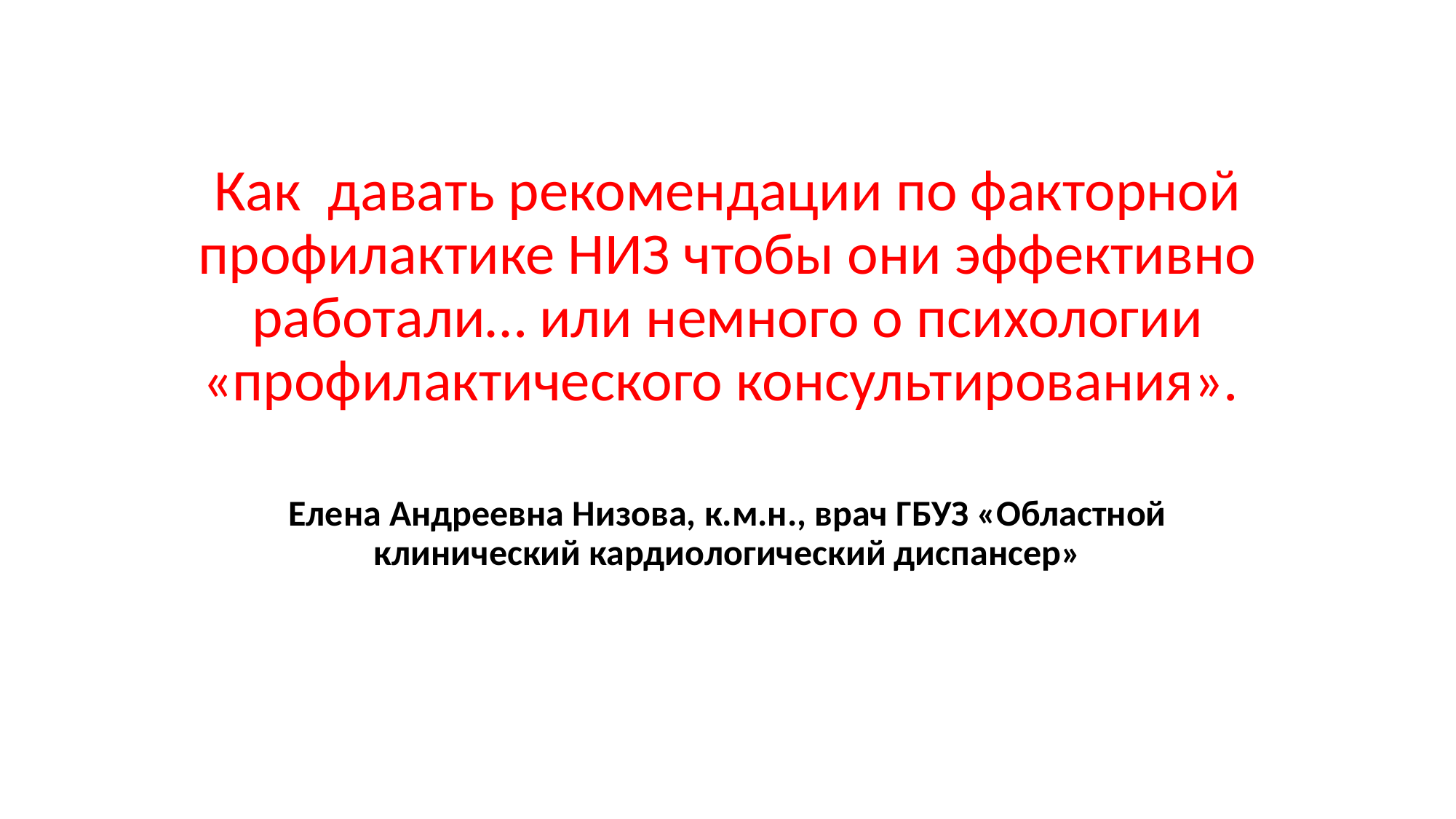

# Как  давать рекомендации по факторной профилактике НИЗ чтобы они эффективно работали… или немного о психологии «профилактического консультирования».

Елена Андреевна Низова, к.м.н., врач ГБУЗ «Областной клинический кардиологический диспансер»